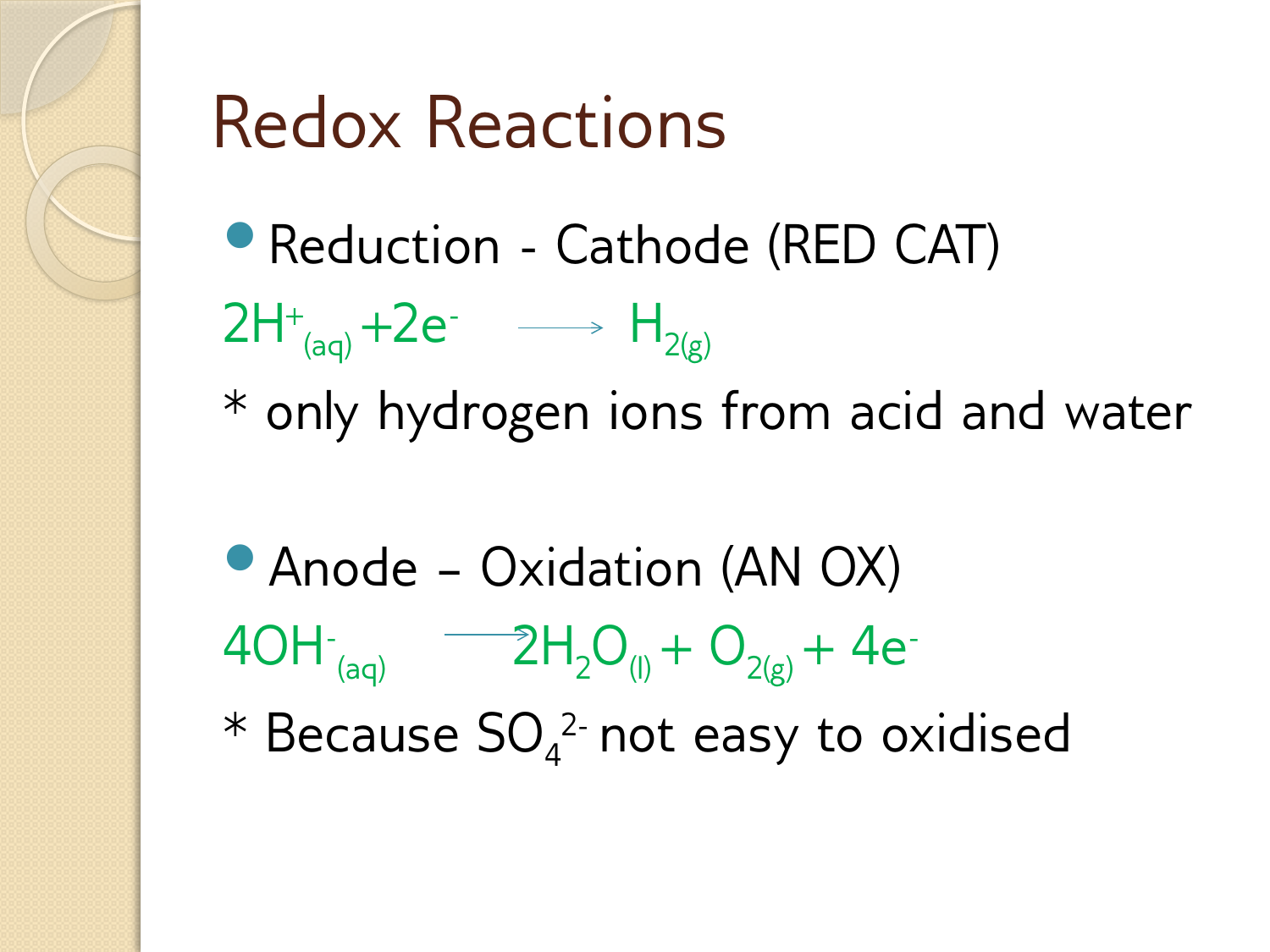

# Redox Reactions
Reduction - Cathode (RED CAT)
2H+(aq) +2e-          H2(g)
* only hydrogen ions from acid and water

Anode – Oxidation (AN OX)
4OH-(aq)             2H2O(l) + O2(g) + 4e-
* Because SO42- not easy to oxidised